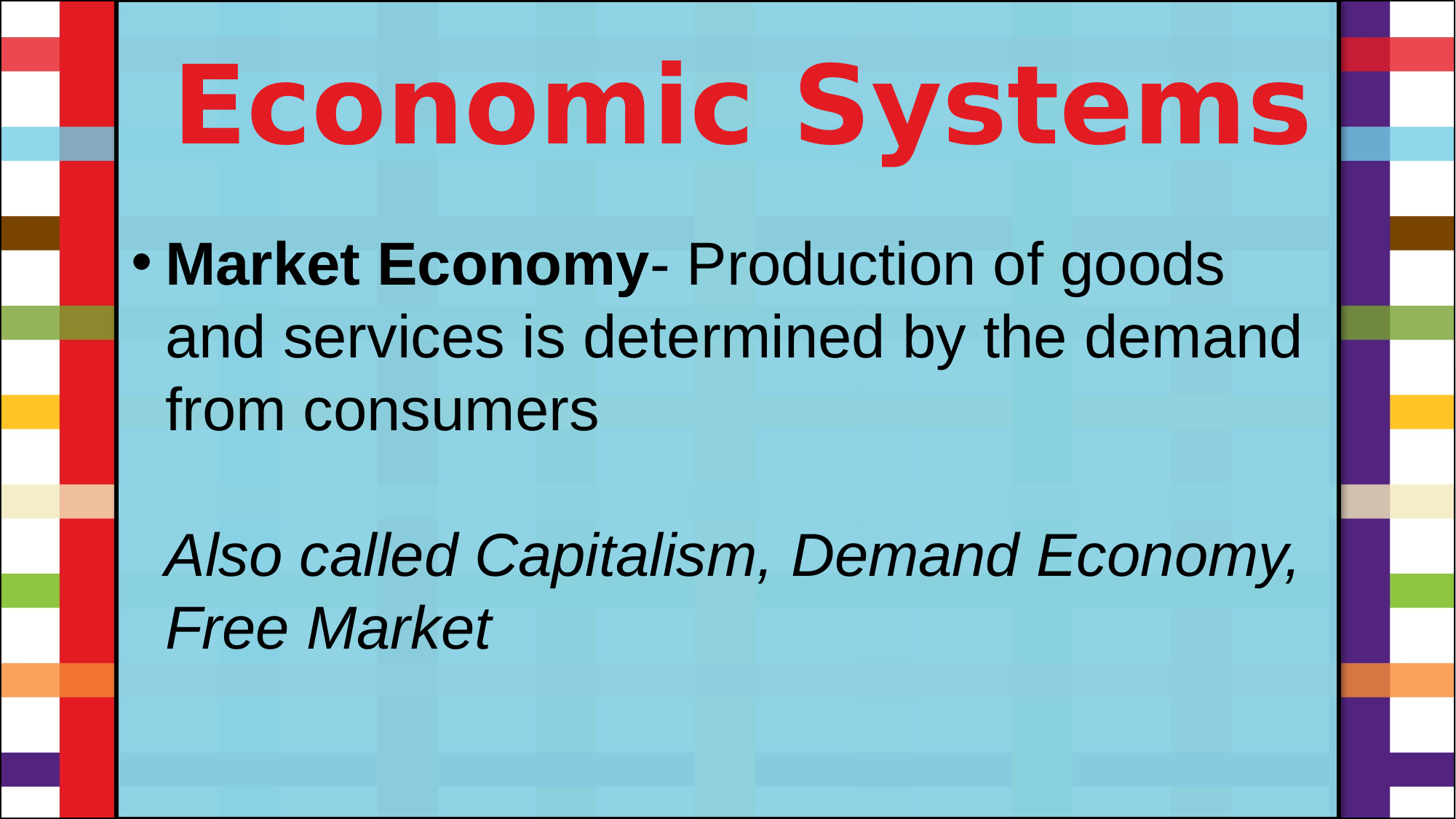

Economic Systems
Market Economy- Production of goods and services is determined by the demand from consumers

  Also called Capitalism, Demand Economy, Free Market
#